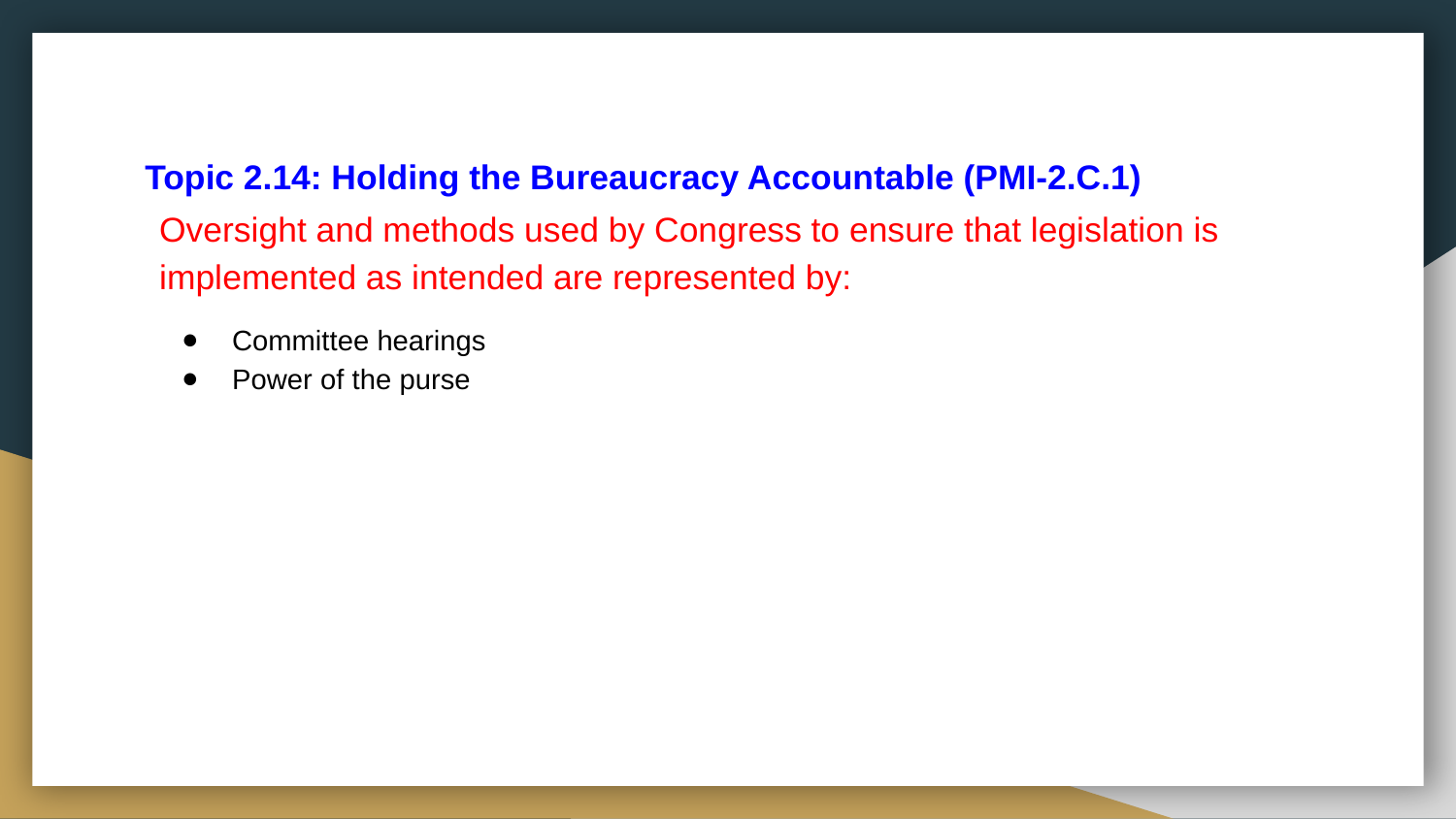

# Topic 2.14: Holding the Bureaucracy Accountable (PMI-2.C.1)
Oversight and methods used by Congress to ensure that legislation is implemented as intended are represented by:
Committee hearings
Power of the purse